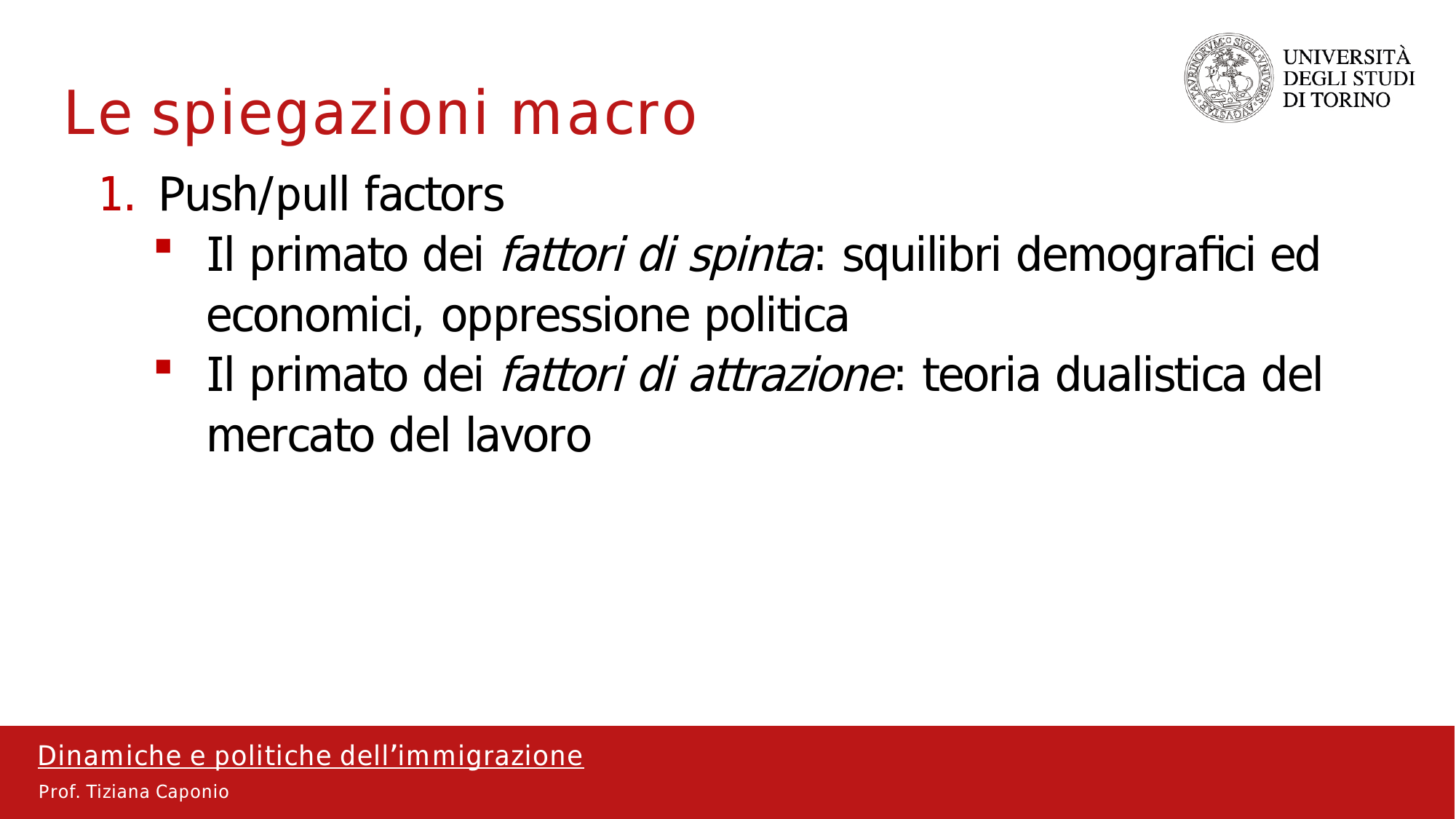

Le spiegazioni macro

Push/pull factors
Il primato dei fattori di spinta: squilibri demografici ed economici, oppressione politica
Il primato dei fattori di attrazione: teoria dualistica del mercato del lavoro
Dinamiche e politiche dell’immigrazione
Prof. Tiziana Caponio